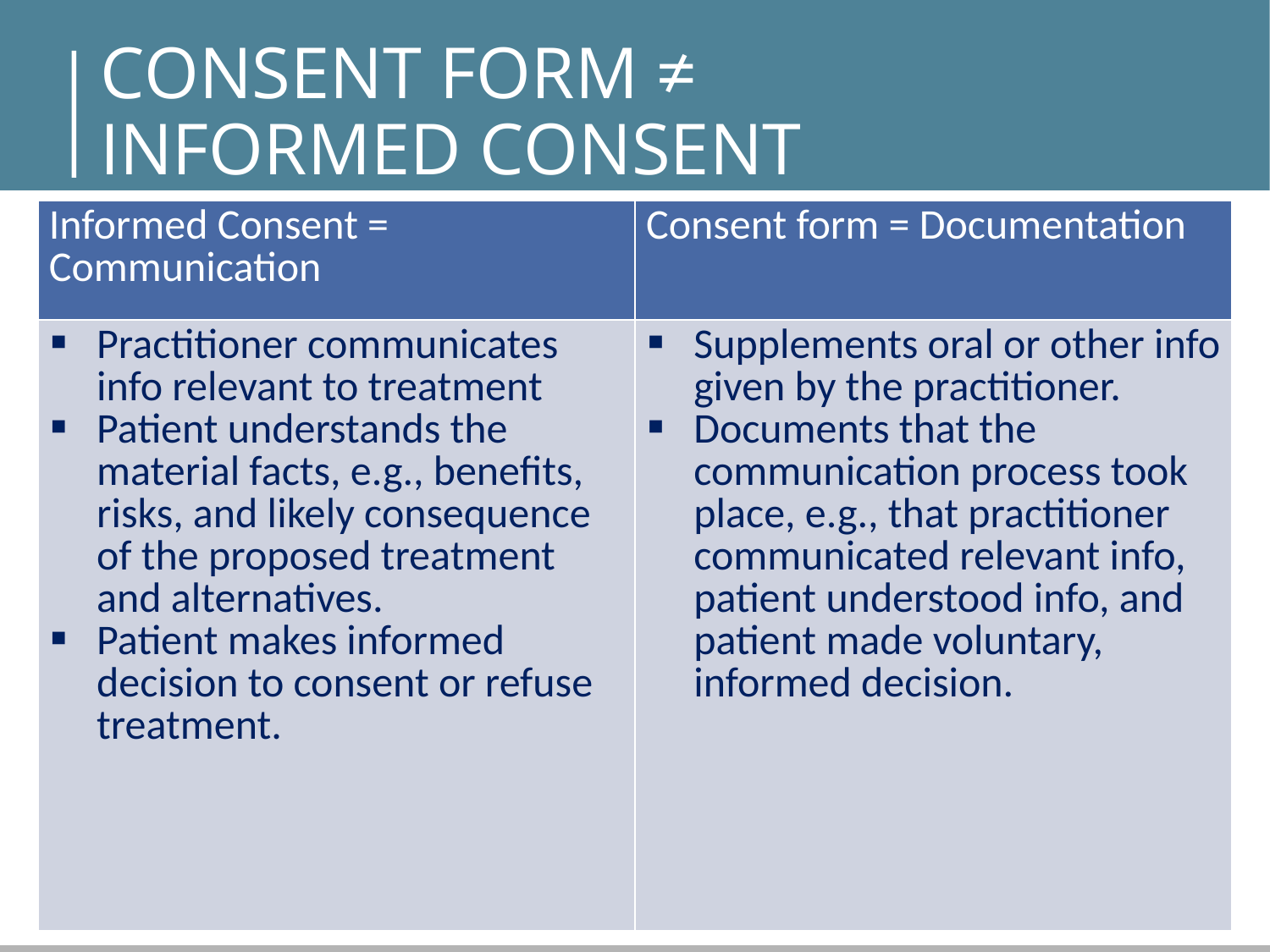

# Consent form ≠ informed consent
| Informed Consent = Communication | Consent form = Documentation |
| --- | --- |
| Practitioner communicates info relevant to treatment Patient understands the material facts, e.g., benefits, risks, and likely consequence of the proposed treatment and alternatives. Patient makes informed decision to consent or refuse treatment. | Supplements oral or other info given by the practitioner. Documents that the communication process took place, e.g., that practitioner communicated relevant info, patient understood info, and patient made voluntary, informed decision. |
18